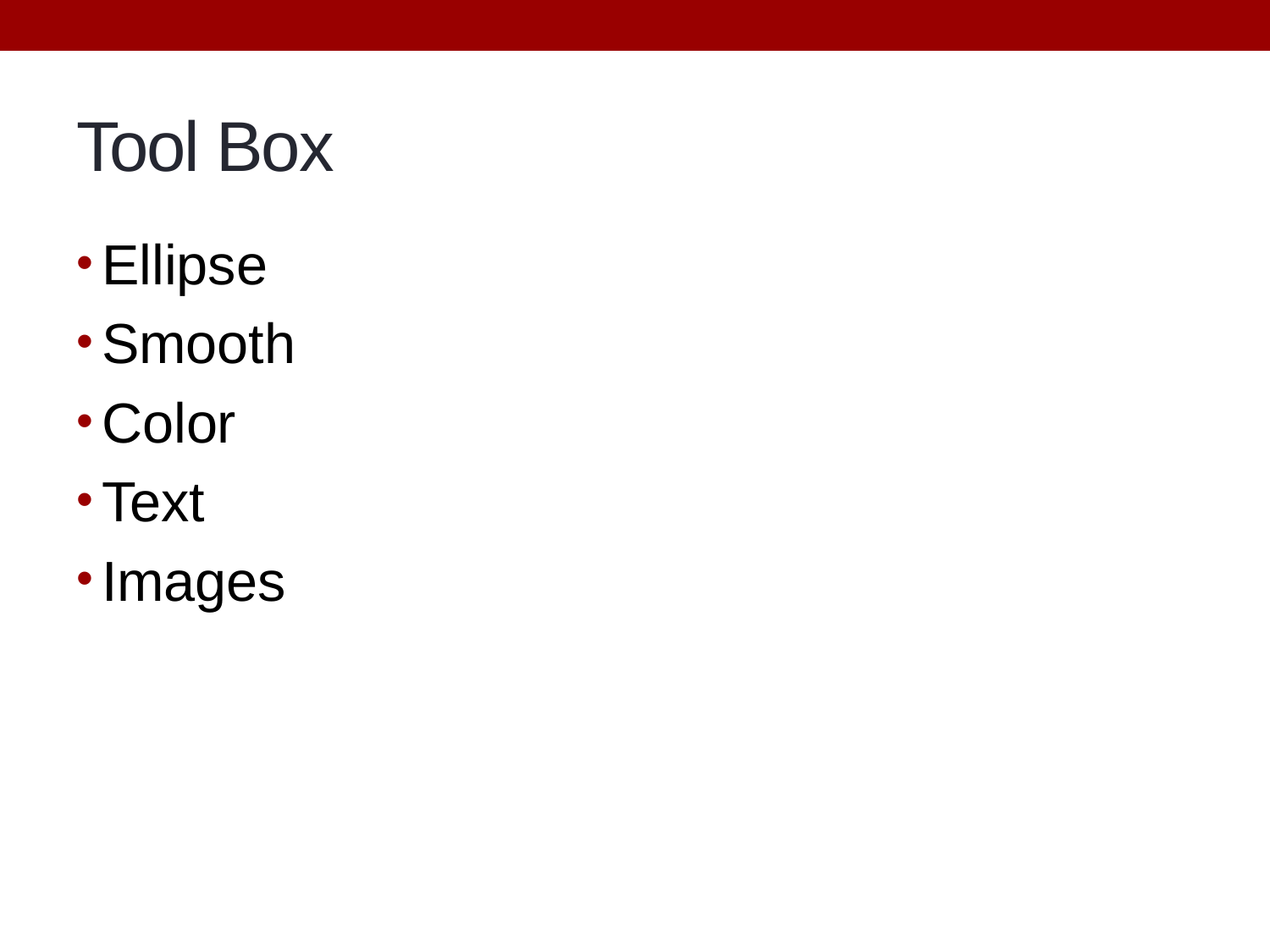

# Tool Box
Ellipse
Smooth
Color
Text
Images